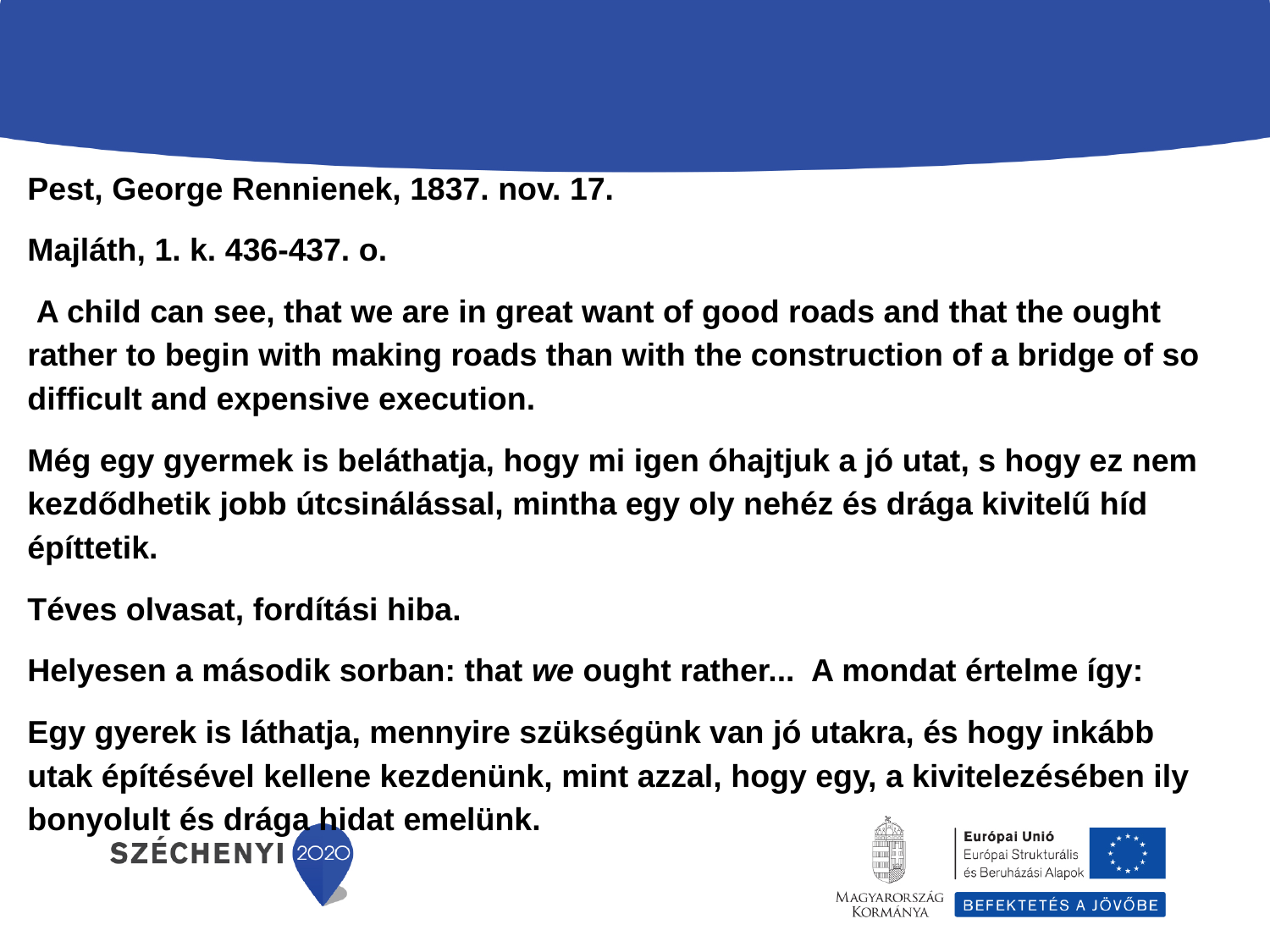

Pest, George Rennienek, 1837. nov. 17.
Majláth, 1. k. 436-437. o.
 A child can see, that we are in great want of good roads and that the ought rather to begin with making roads than with the construction of a bridge of so difficult and expensive execution.
Még egy gyermek is beláthatja, hogy mi igen óhajtjuk a jó utat, s hogy ez nem kezdődhetik jobb útcsinálással, mintha egy oly nehéz és drága kivitelű híd építtetik.
Téves olvasat, fordítási hiba.
Helyesen a második sorban: that we ought rather...  A mondat értelme így:
Egy gyerek is láthatja, mennyire szükségünk van jó utakra, és hogy inkább utak építésével kellene kezdenünk, mint azzal, hogy egy, a kivitelezésében ily bonyolult és drága hidat emelünk.